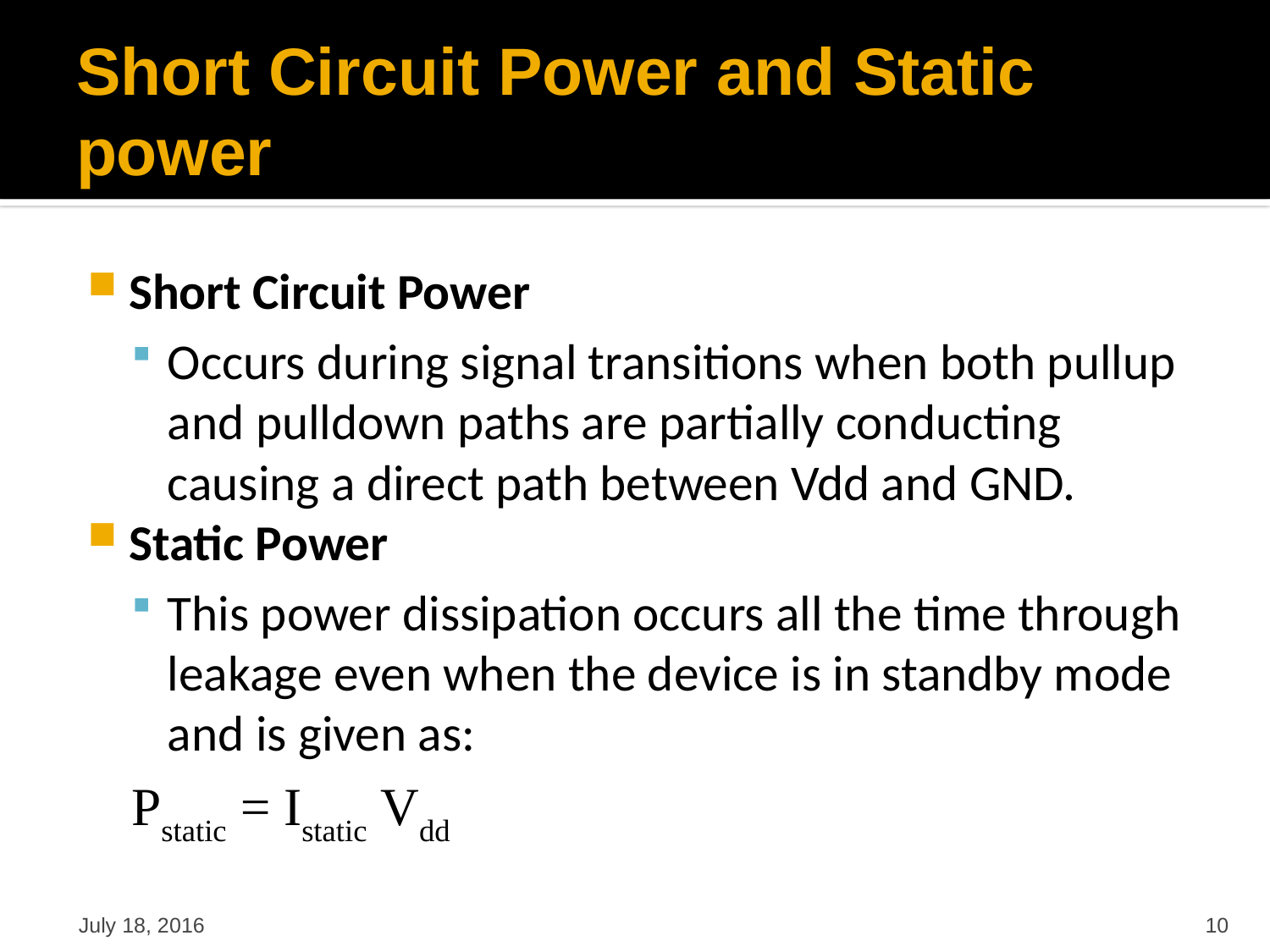

# Short Circuit Power and Static power
Short Circuit Power
Occurs during signal transitions when both pullup and pulldown paths are partially conducting causing a direct path between Vdd and GND.
Static Power
This power dissipation occurs all the time through leakage even when the device is in standby mode and is given as:
Pstatic = Istatic Vdd

July 18, 2016
10